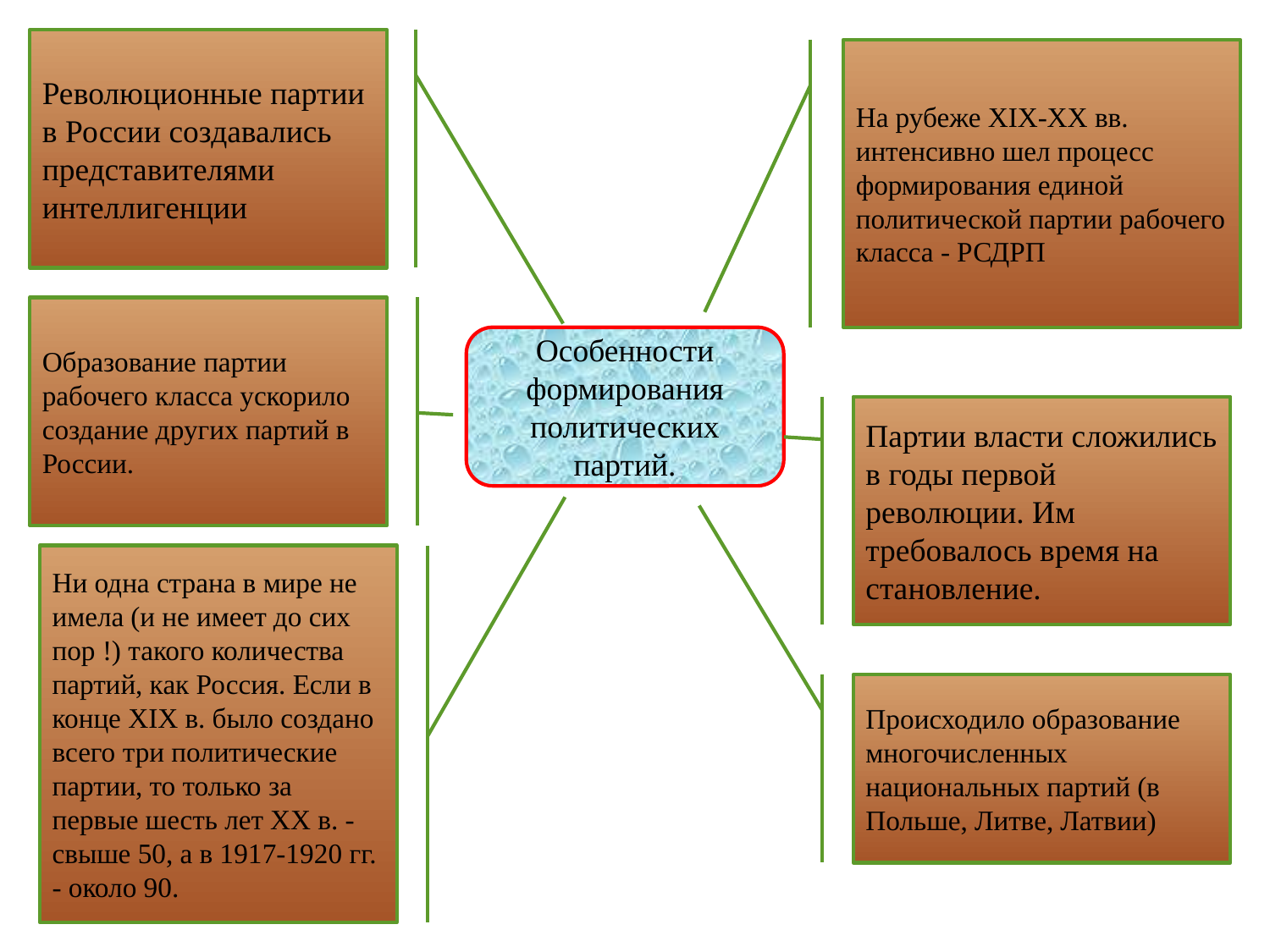

Революционные партии в России создавались представителями  интеллигенции
На рубеже XIX-XX вв. интенсивно шел процесс формирования единой политической партии рабочего класса - РСДРП
Образование партии рабочего класса ускорило создание других партий в России.
Особенности формирования политических партий.
Партии власти сложились в годы первой революции. Им требовалось время на становление.
Ни одна страна в мире не имела (и не имеет до сих пор !) такого количества партий, как Россия. Если в конце XIX в. было создано всего три политические партии, то только за первые шесть лет XX в. - свыше 50, а в 1917-1920 гг. - около 90.
Происходило образование многочисленных национальных партий (в Польше, Литве, Латвии)